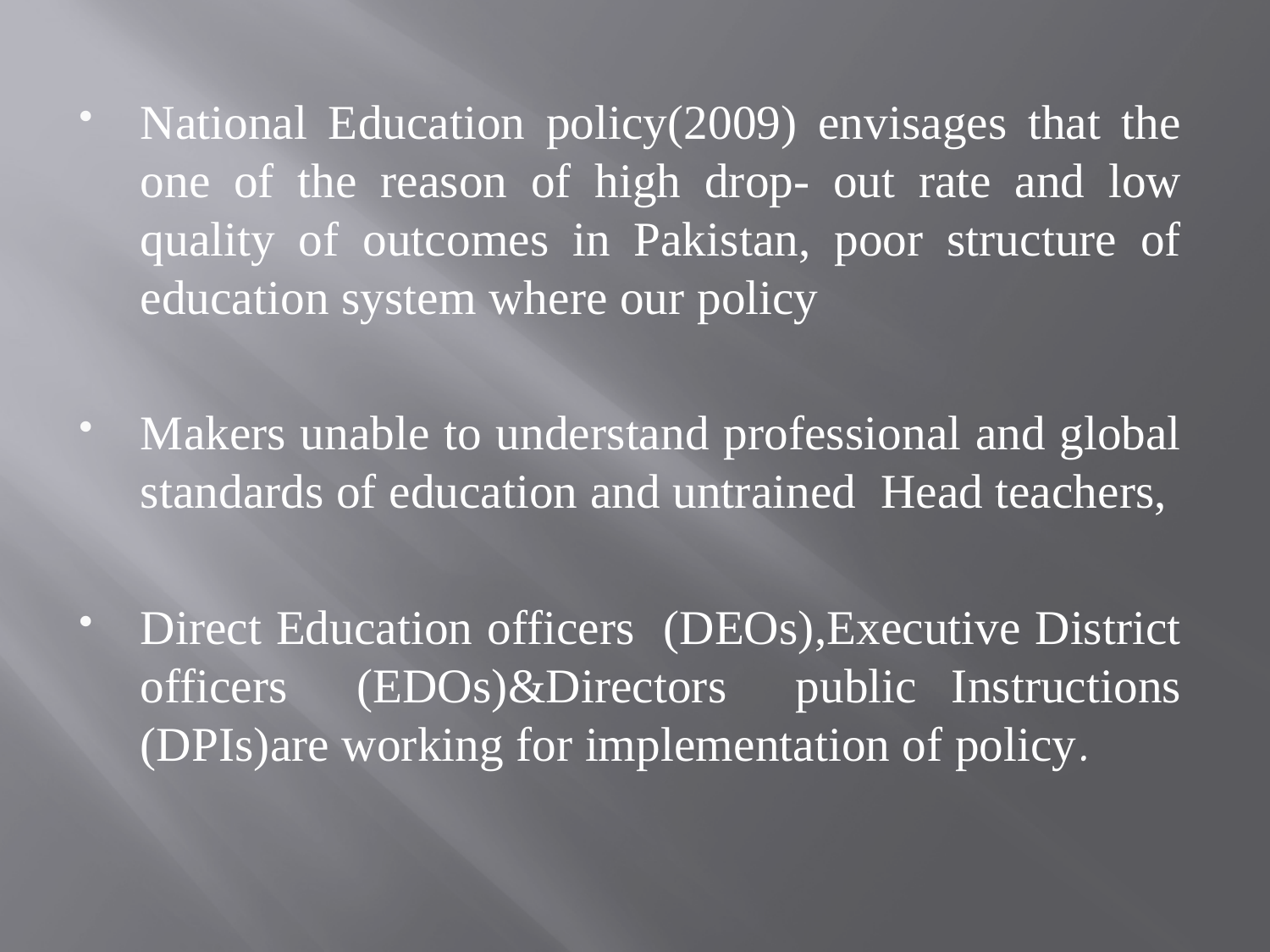

National Education policy(2009) envisages that the one of the reason of high drop- out rate and low quality of outcomes in Pakistan, poor structure of education system where our policy

Makers unable to understand professional and global standards of education and untrained  Head teachers,

Direct Education officers  (DEOs),Executive District officers  (EDOs)&Directors  public Instructions (DPIs)are working for implementation of policy.